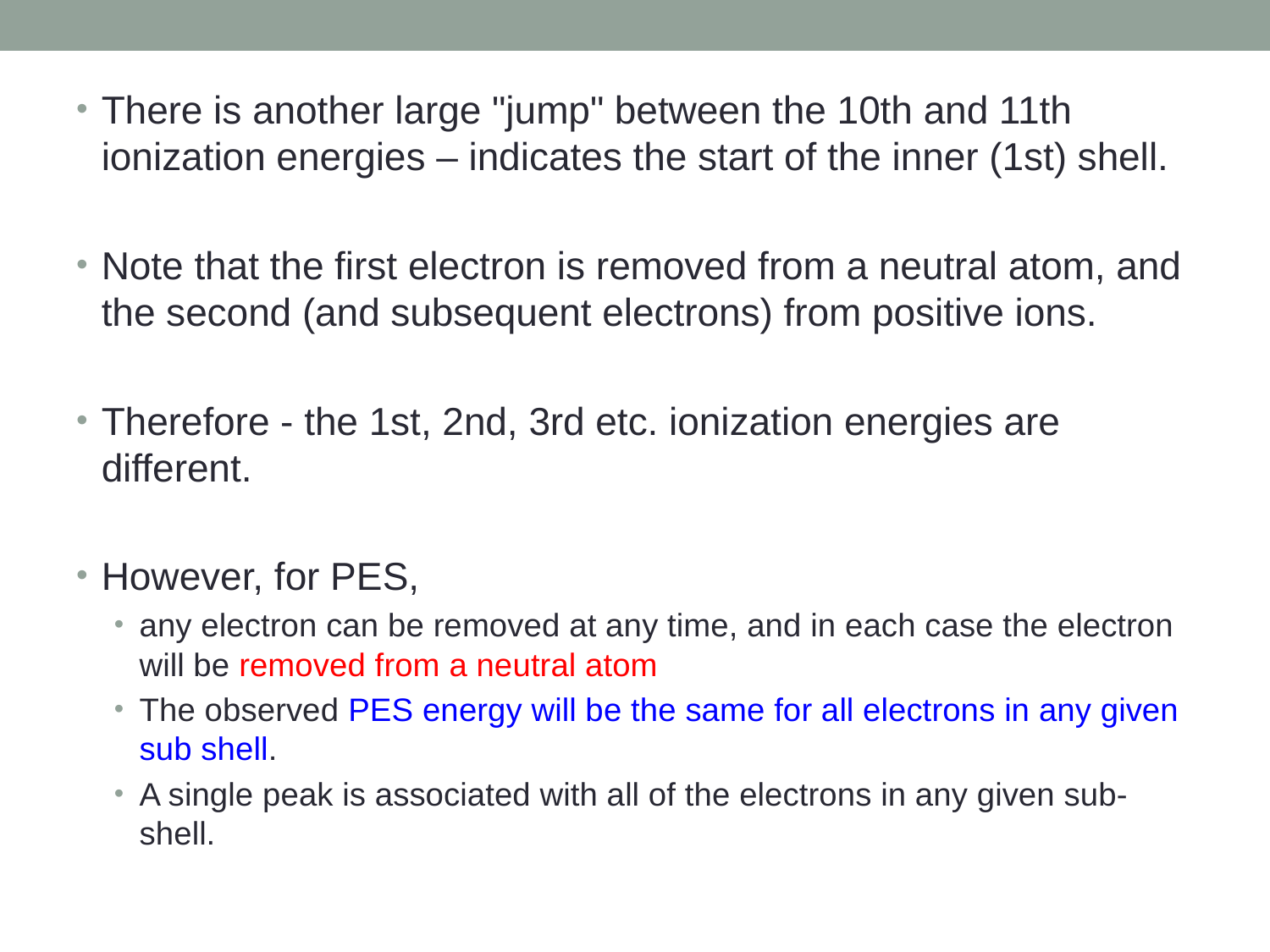

There is another large "jump" between the 10th and 11th ionization energies – indicates the start of the inner (1st) shell.

Note that the first electron is removed from a neutral atom, and the second (and subsequent electrons) from positive ions.

Therefore - the 1st, 2nd, 3rd etc. ionization energies are different.

However, for PES,
any electron can be removed at any time, and in each case the electron will be removed from a neutral atom
The observed PES energy will be the same for all electrons in any given sub shell.
A single peak is associated with all of the electrons in any given sub-shell.